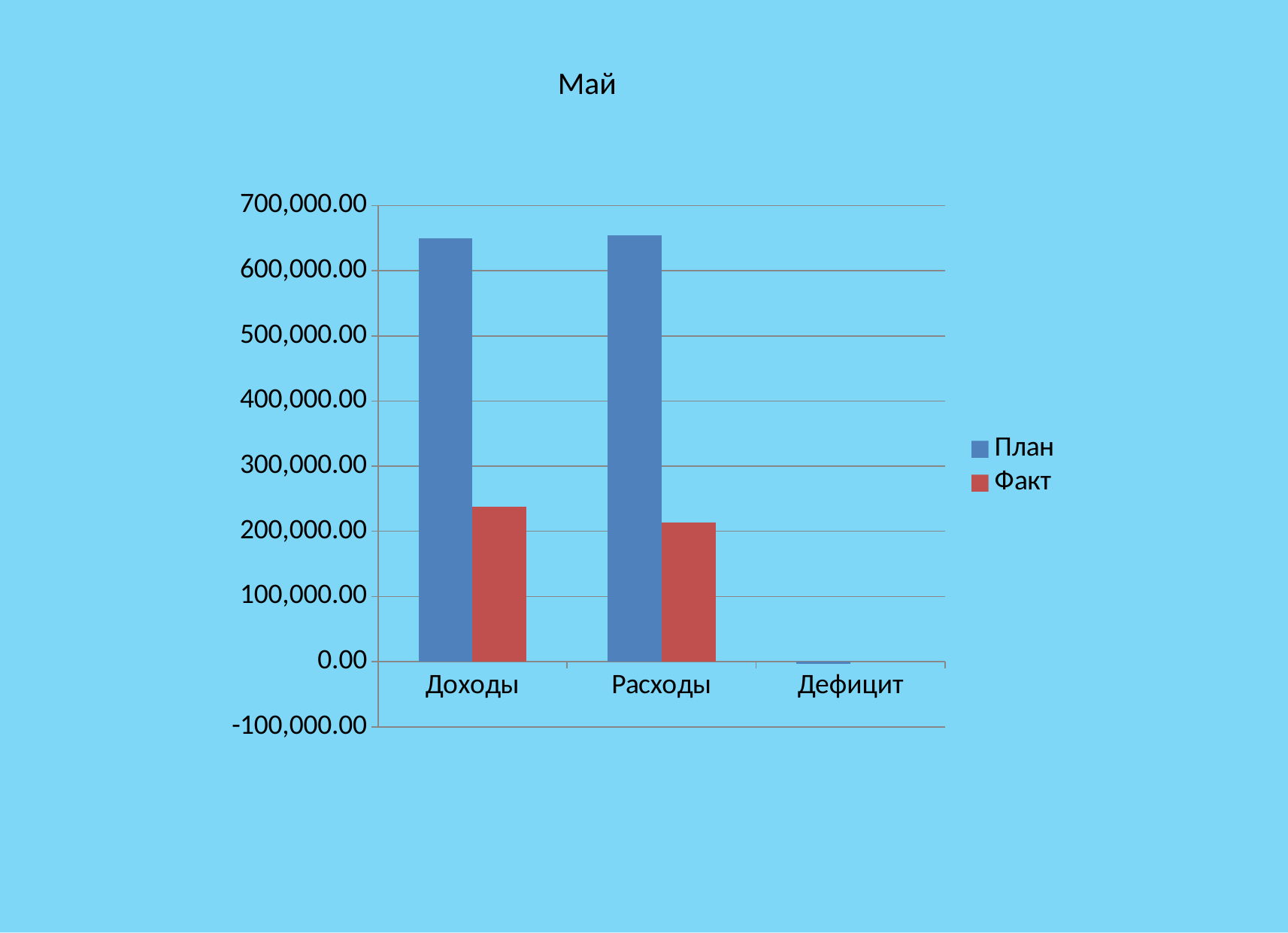

Май

### Chart

| Category | План | Факт |
|---|---|---|
| Доходы | 650242.6 | 237986.2 |
| Расходы | 653882.6 | 213332.6 |
| Дефицит | -3640.0 | None |